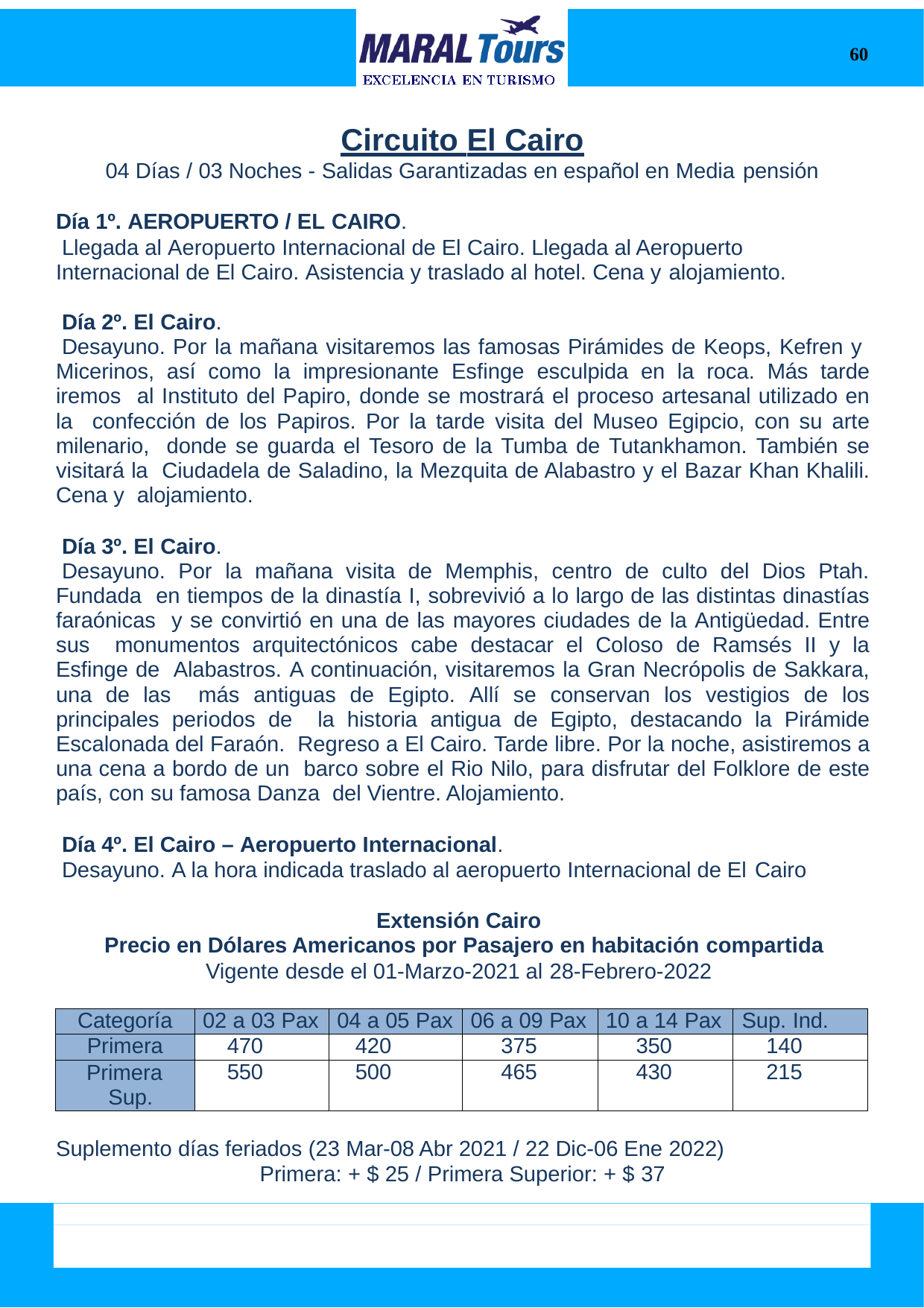

60
Circuito El Cairo
04 Días / 03 Noches - Salidas Garantizadas en español en Media pensión

Día 1º. AEROPUERTO / EL CAIRO.
Llegada al Aeropuerto Internacional de El Cairo. Llegada al Aeropuerto  Internacional de El Cairo. Asistencia y traslado al hotel. Cena y alojamiento.

Día 2º. El Cairo.
Desayuno. Por la mañana visitaremos las famosas Pirámides de Keops, Kefren y  Micerinos, así como la impresionante Esfinge esculpida en la roca. Más tarde iremos  al Instituto del Papiro, donde se mostrará el proceso artesanal utilizado en la  confección de los Papiros. Por la tarde visita del Museo Egipcio, con su arte milenario,  donde se guarda el Tesoro de la Tumba de Tutankhamon. También se visitará la  Ciudadela de Saladino, la Mezquita de Alabastro y el Bazar Khan Khalili. Cena y  alojamiento.

Día 3º. El Cairo.
Desayuno. Por la mañana visita de Memphis, centro de culto del Dios Ptah. Fundada  en tiempos de la dinastía I, sobrevivió a lo largo de las distintas dinastías faraónicas  y se convirtió en una de las mayores ciudades de la Antigüedad. Entre sus  monumentos arquitectónicos cabe destacar el Coloso de Ramsés II y la Esfinge de  Alabastros. A continuación, visitaremos la Gran Necrópolis de Sakkara, una de las  más antiguas de Egipto. Allí se conservan los vestigios de los principales periodos de  la historia antigua de Egipto, destacando la Pirámide Escalonada del Faraón.  Regreso a El Cairo. Tarde libre. Por la noche, asistiremos a una cena a bordo de un  barco sobre el Rio Nilo, para disfrutar del Folklore de este país, con su famosa Danza  del Vientre. Alojamiento.

Día 4º. El Cairo – Aeropuerto Internacional.
Desayuno. A la hora indicada traslado al aeropuerto Internacional de El Cairo

Extensión Cairo
Precio en Dólares Americanos por Pasajero en habitación compartida
Vigente desde el 01-Marzo-2021 al 28-Febrero-2022
| Categoría | 02 a 03 Pax | 04 a 05 Pax | 06 a 09 Pax | 10 a 14 Pax | Sup. Ind. |
| --- | --- | --- | --- | --- | --- |
| Primera | 470 | 420 | 375 | 350 | 140 |
| Primera Sup. | 550 | 500 | 465 | 430 | 215 |
Suplemento días feriados (23 Mar-08 Abr 2021 / 22 Dic-06 Ene 2022)
Primera: + $ 25 / Primera Superior: + $ 37